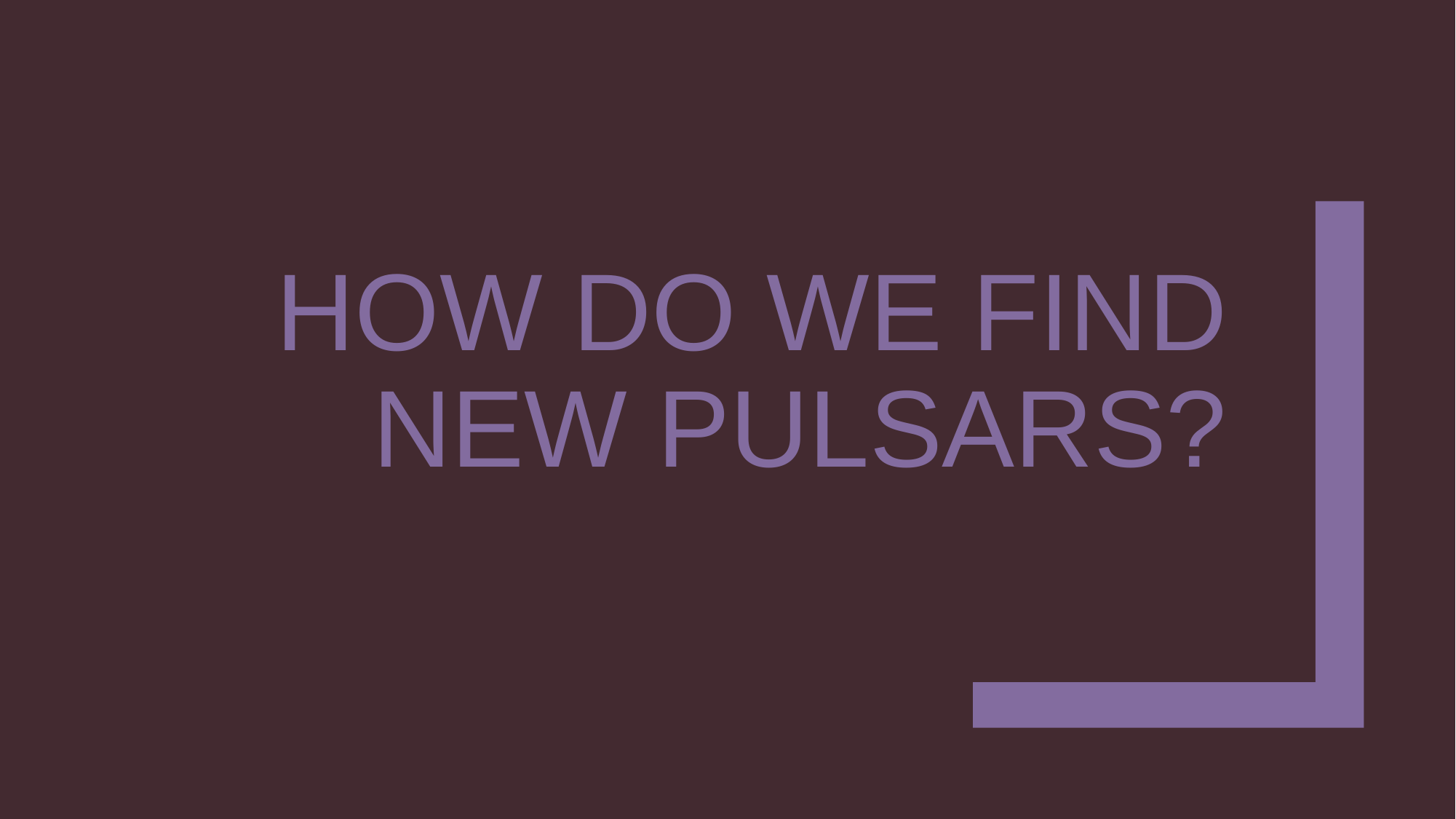

# How do we find new pulsars?